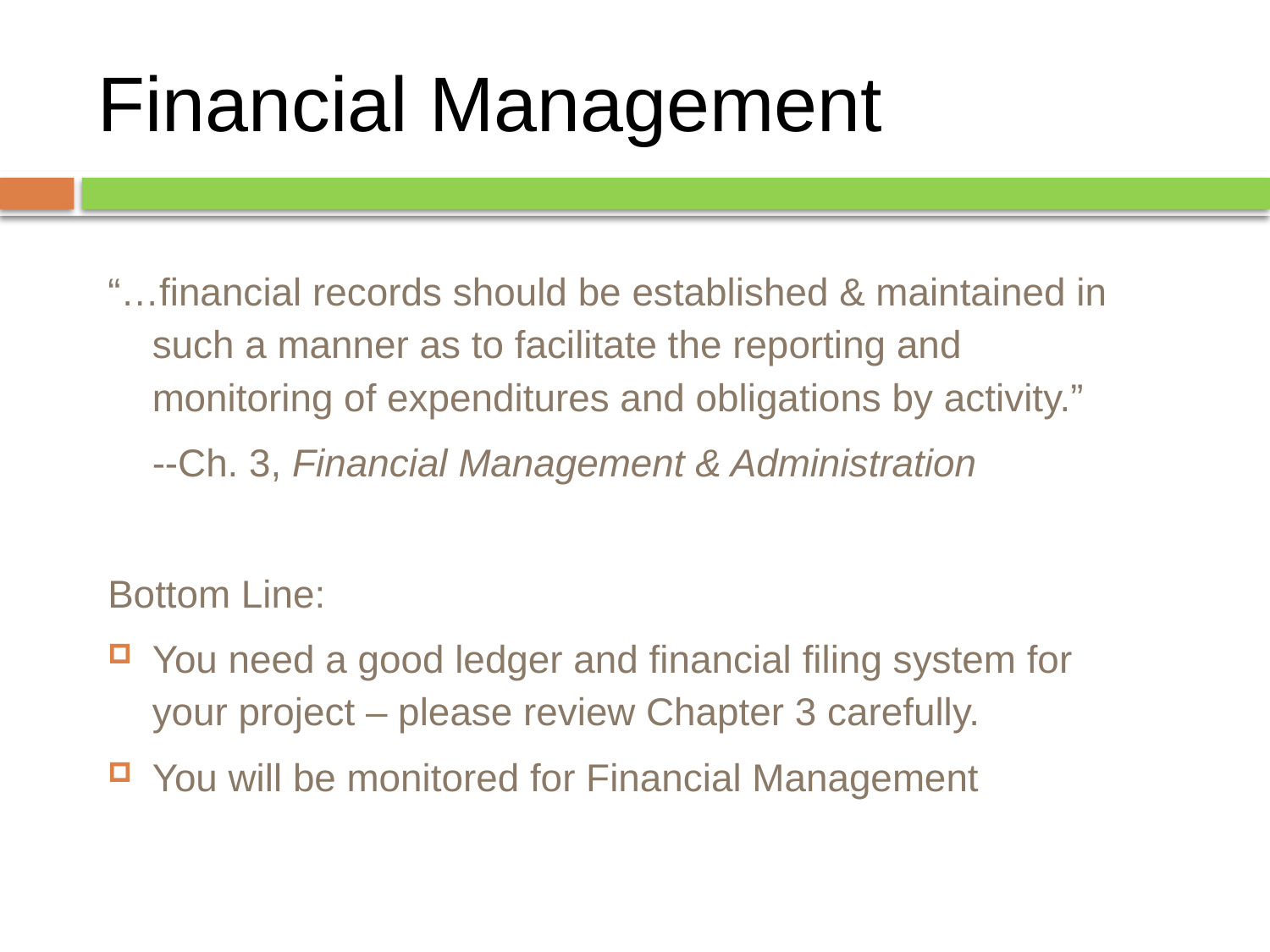

# Financial Management
“…financial records should be established & maintained in such a manner as to facilitate the reporting and monitoring of expenditures and obligations by activity.”
	--Ch. 3, Financial Management & Administration

Bottom Line:
You need a good ledger and financial filing system for your project – please review Chapter 3 carefully.
You will be monitored for Financial Management